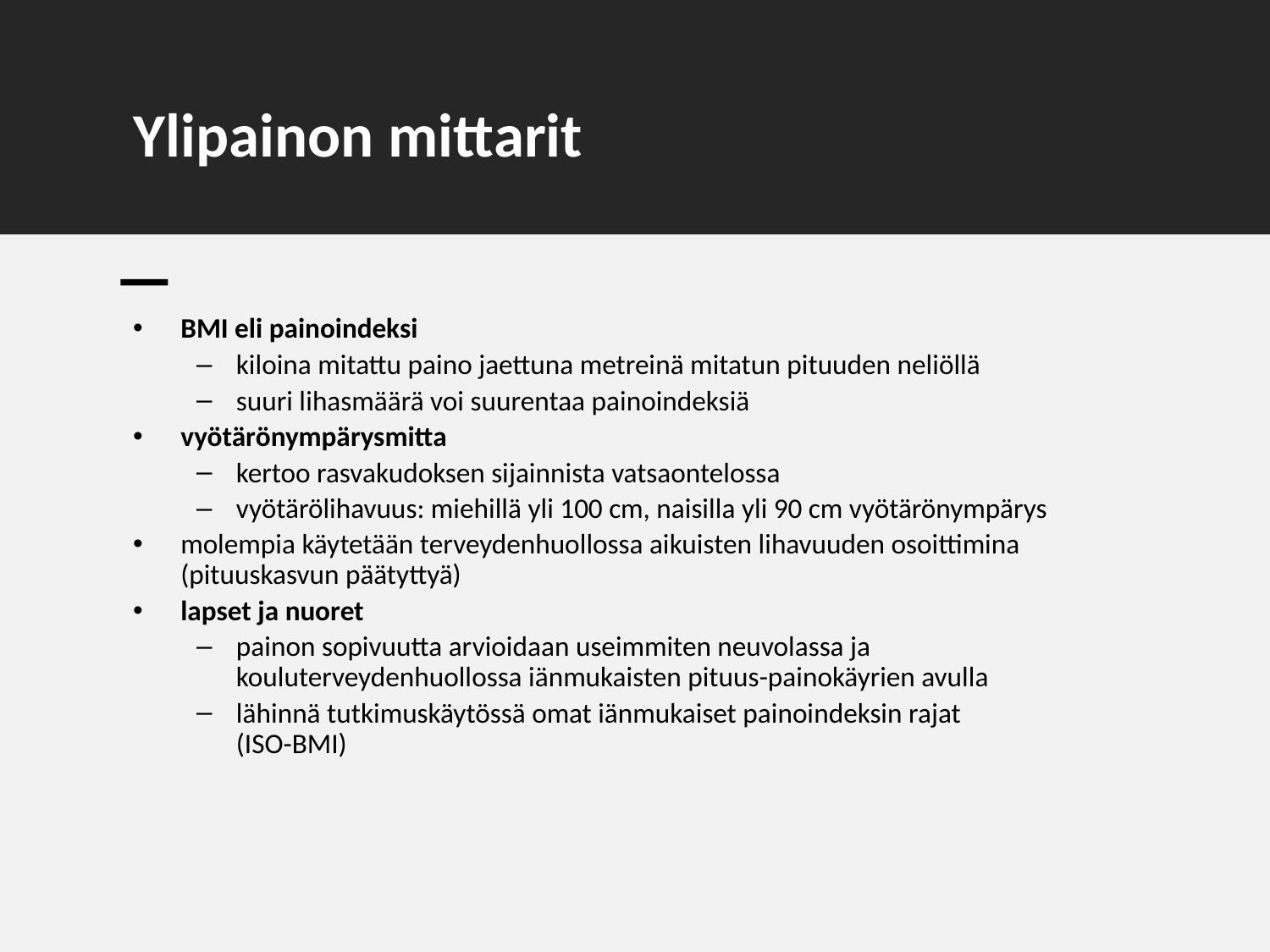

# Ylipainon mittarit

BMI eli painoindeksi
kiloina mitattu paino jaettuna metreinä mitatun pituuden neliöllä
suuri lihasmäärä voi suurentaa painoindeksiä
vyötärönympärysmitta
kertoo rasvakudoksen sijainnista vatsaontelossa
vyötärölihavuus: miehillä yli 100 cm, naisilla yli 90 cm vyötärönympärys
molempia käytetään terveydenhuollossa aikuisten lihavuuden osoittimina (pituuskasvun päätyttyä)
lapset ja nuoret
painon sopivuutta arvioidaan useimmiten neuvolassa ja kouluterveydenhuollossa iänmukaisten pituus-painokäyrien avulla
lähinnä tutkimuskäytössä omat iänmukaiset painoindeksin rajat
(ISO-BMI)